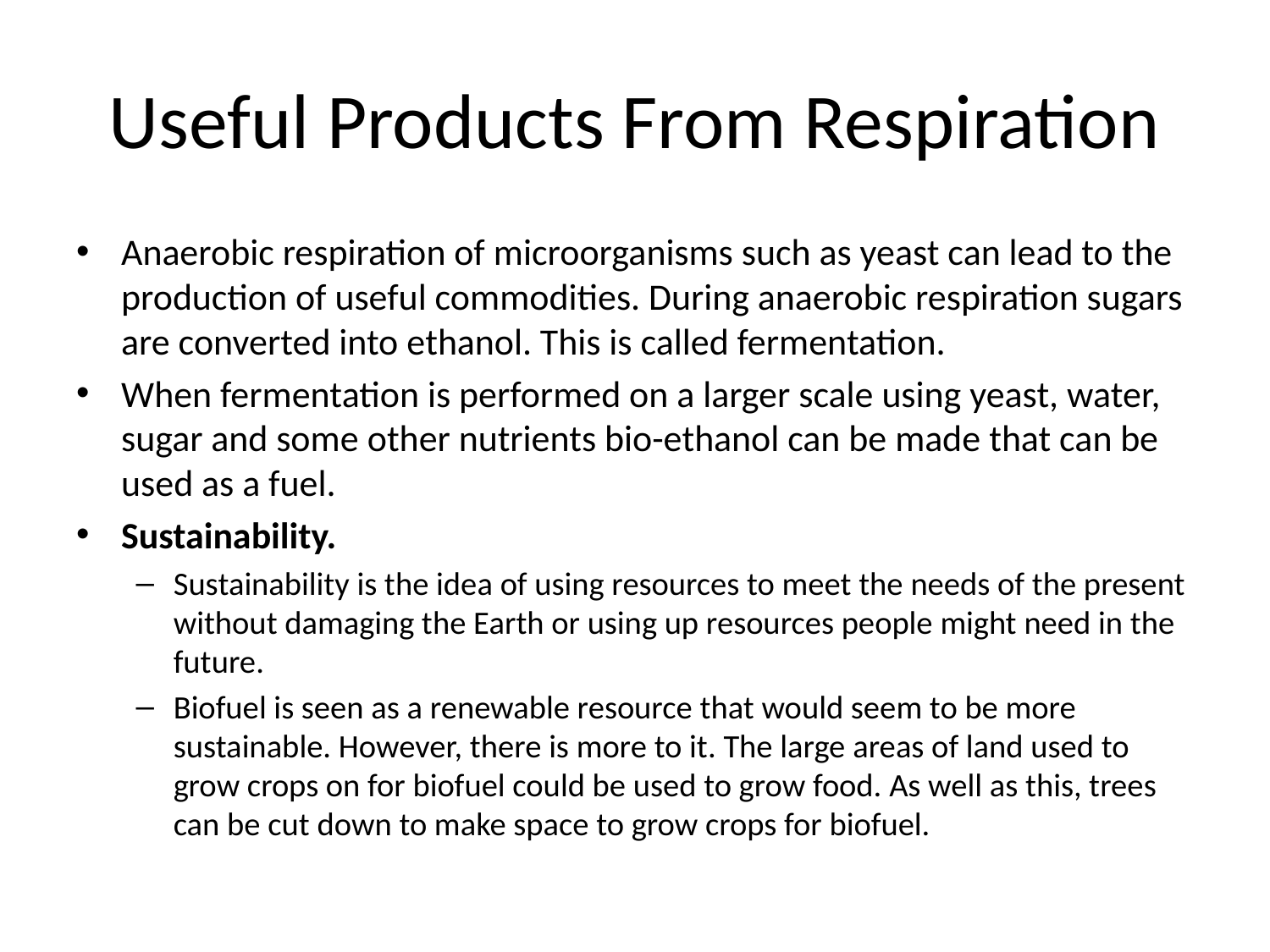

# Useful Products From Respiration
Anaerobic respiration of microorganisms such as yeast can lead to the production of useful commodities. During anaerobic respiration sugars are converted into ethanol. This is called fermentation.
When fermentation is performed on a larger scale using yeast, water, sugar and some other nutrients bio-ethanol can be made that can be used as a fuel.
Sustainability.
Sustainability is the idea of using resources to meet the needs of the present without damaging the Earth or using up resources people might need in the future.
Biofuel is seen as a renewable resource that would seem to be more sustainable. However, there is more to it. The large areas of land used to grow crops on for biofuel could be used to grow food. As well as this, trees can be cut down to make space to grow crops for biofuel.